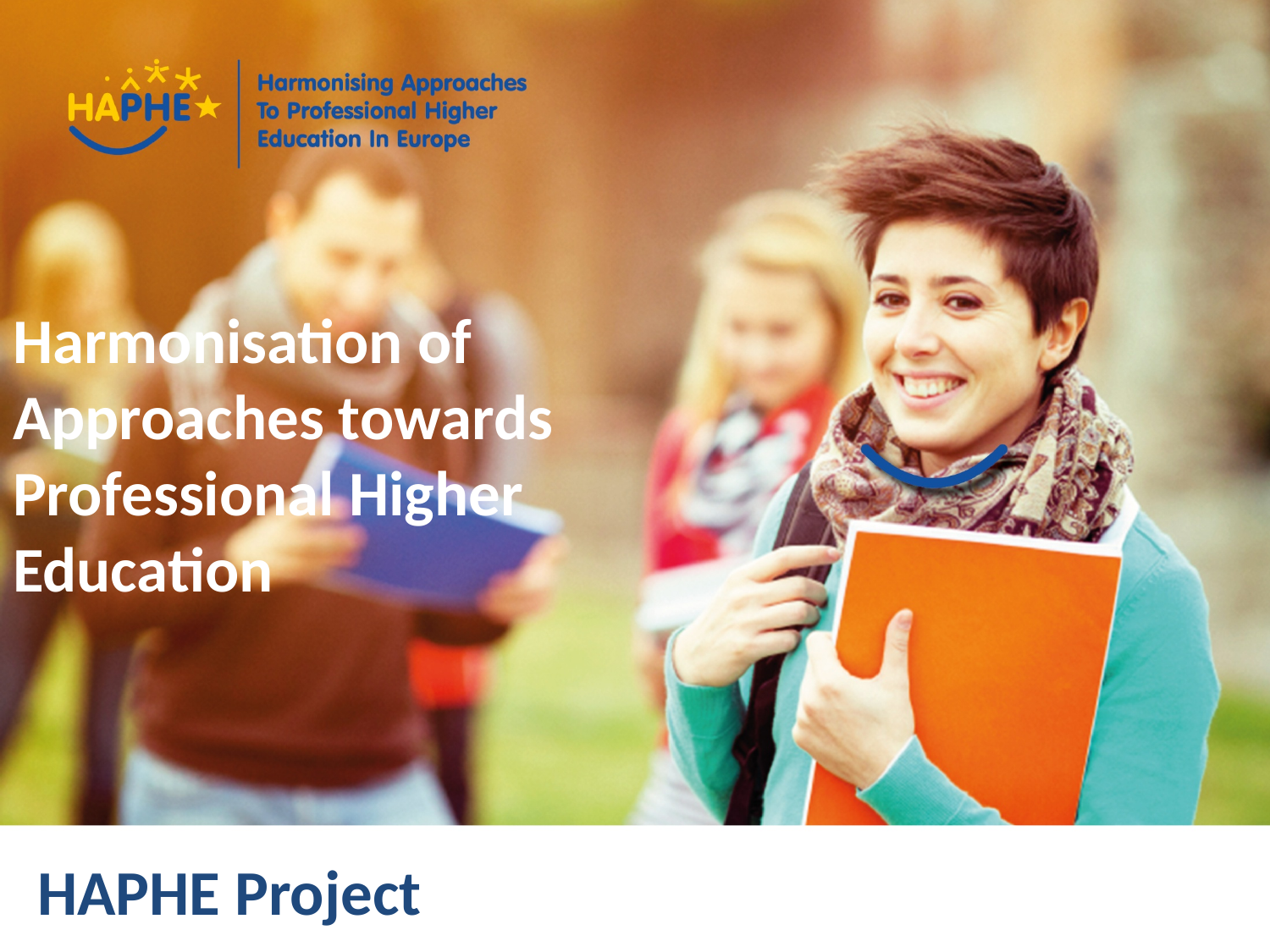

# Harmonisation of Approaches towards Professional Higher Education
HAPHE Project